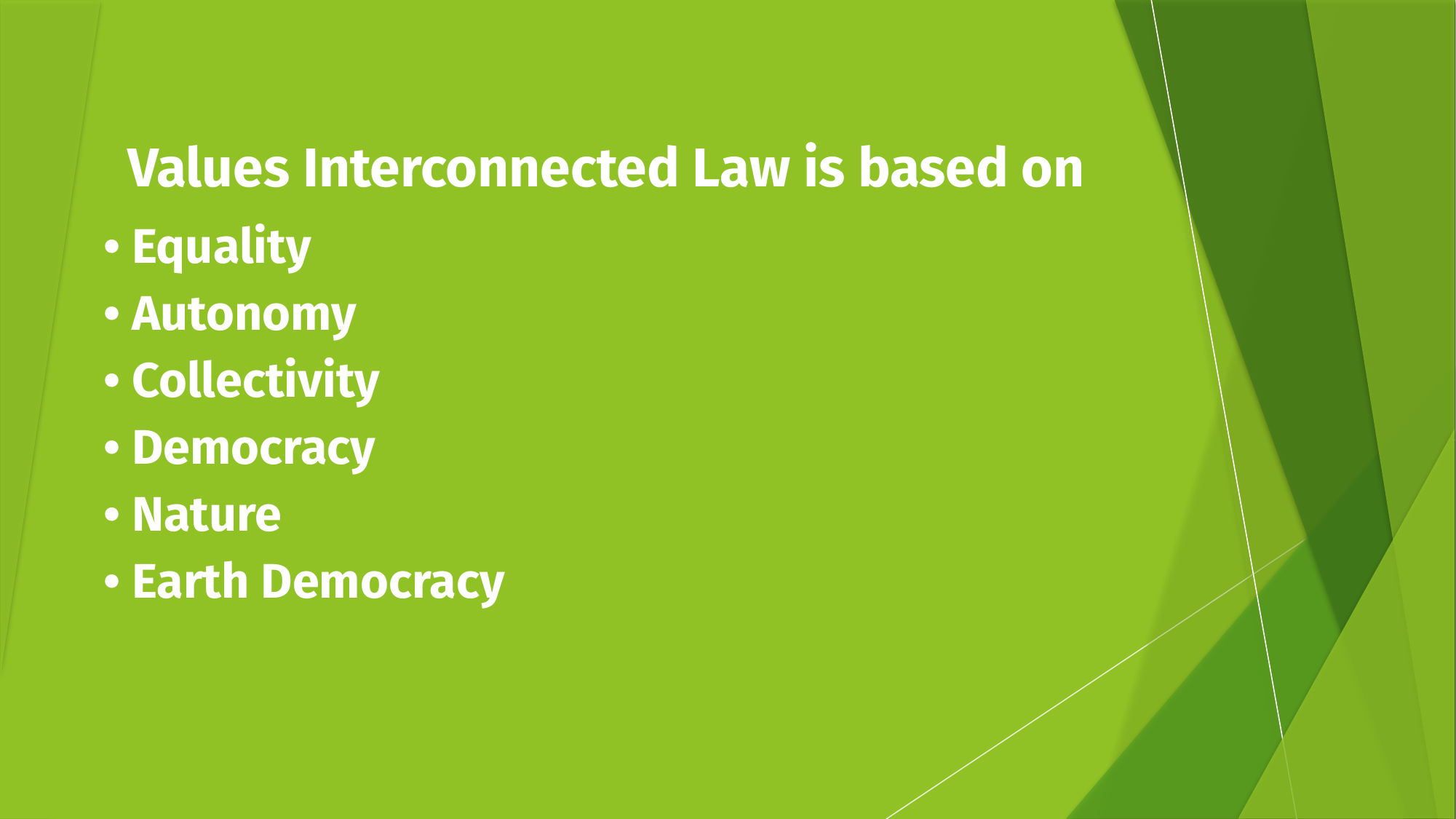

Values Interconnected Law is based on
    • Equality
    • Autonomy
    • Collectivity
    • Democracy
    • Nature
    • Earth Democracy